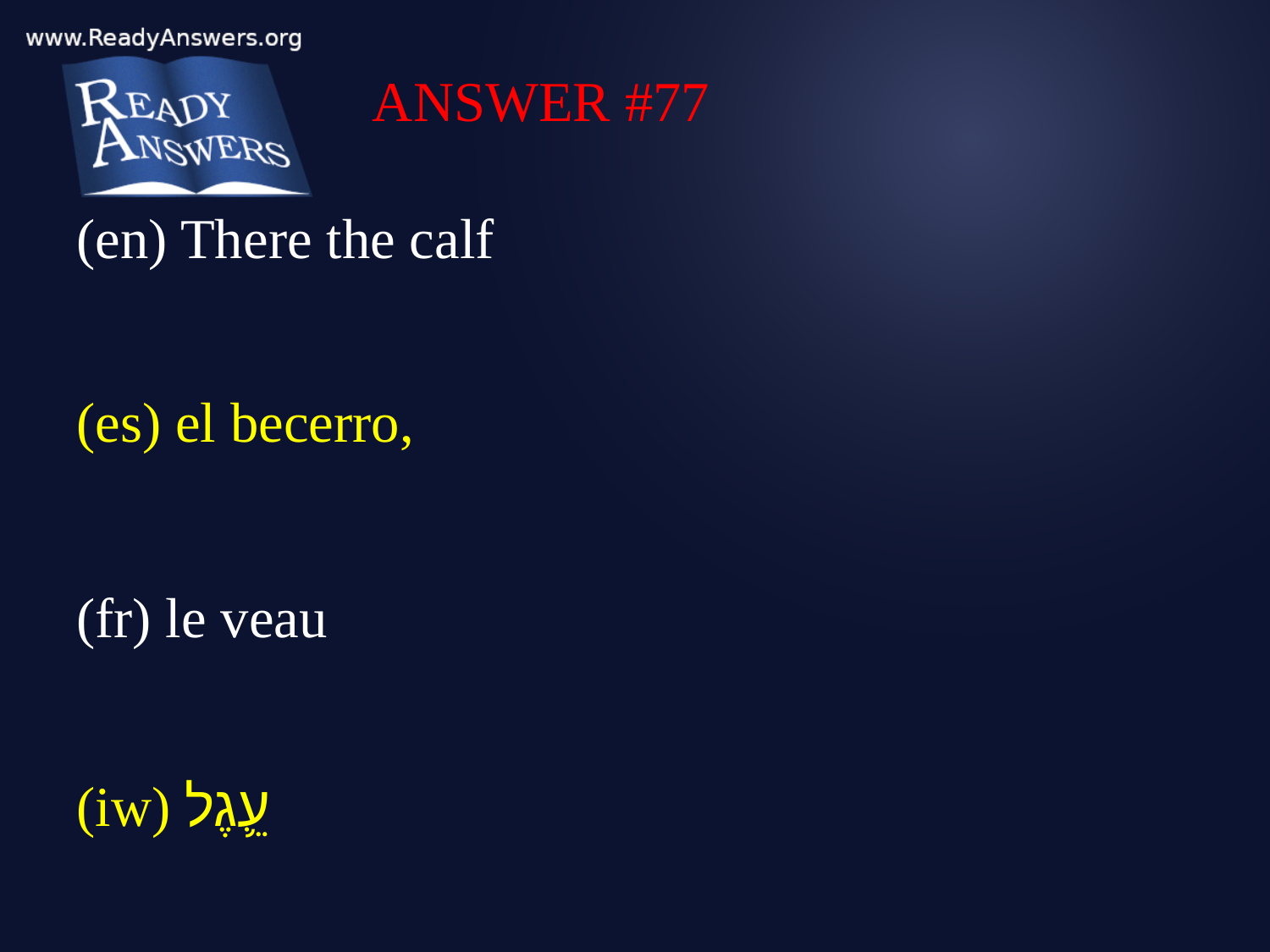

ANSWER #77
(en) There the calf
(es) el becerro,
(fr) le veau
(iw) עֵ֛גֶל